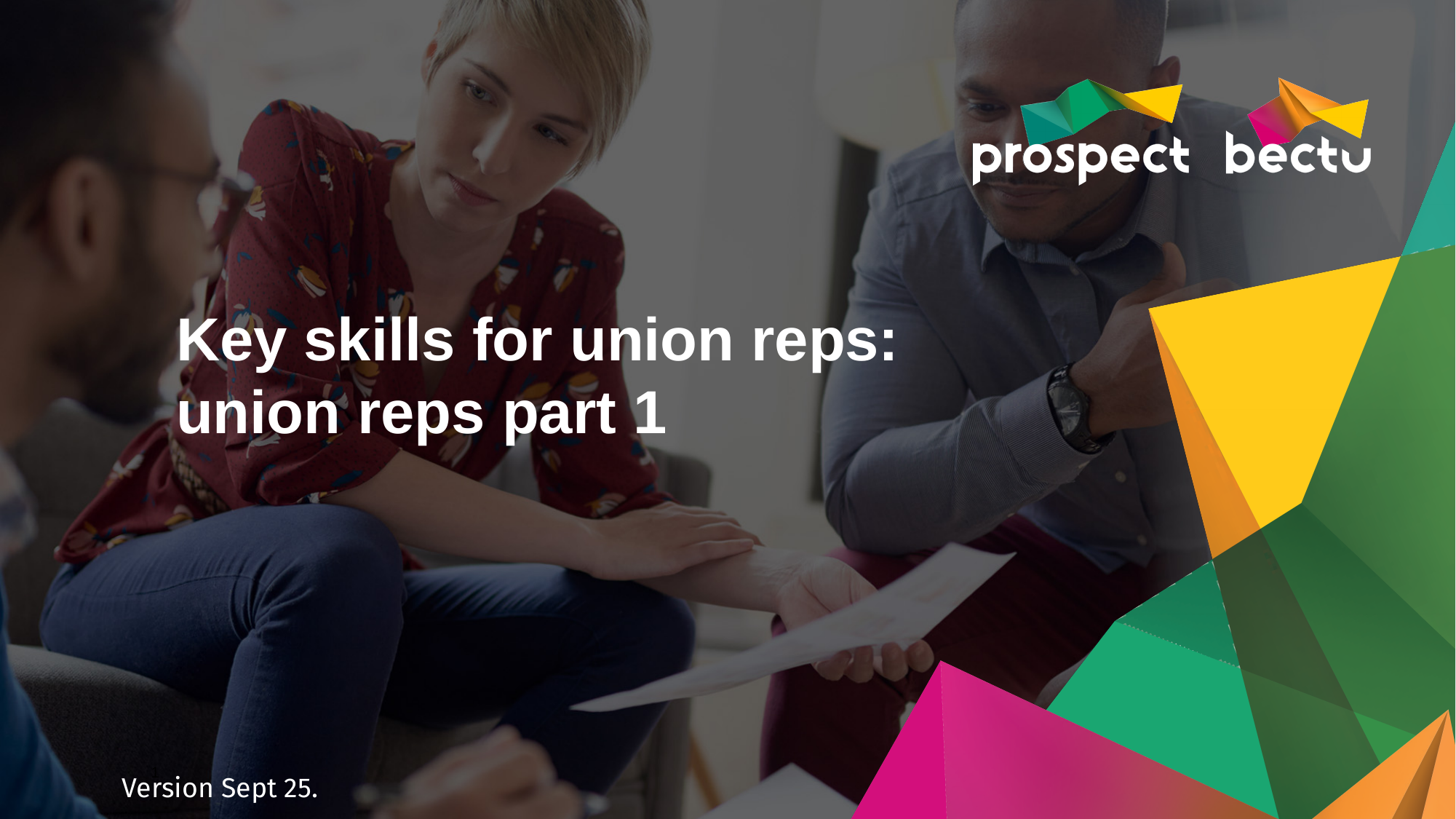

# Key skills for union reps: union reps part 1
Version Sept 25.